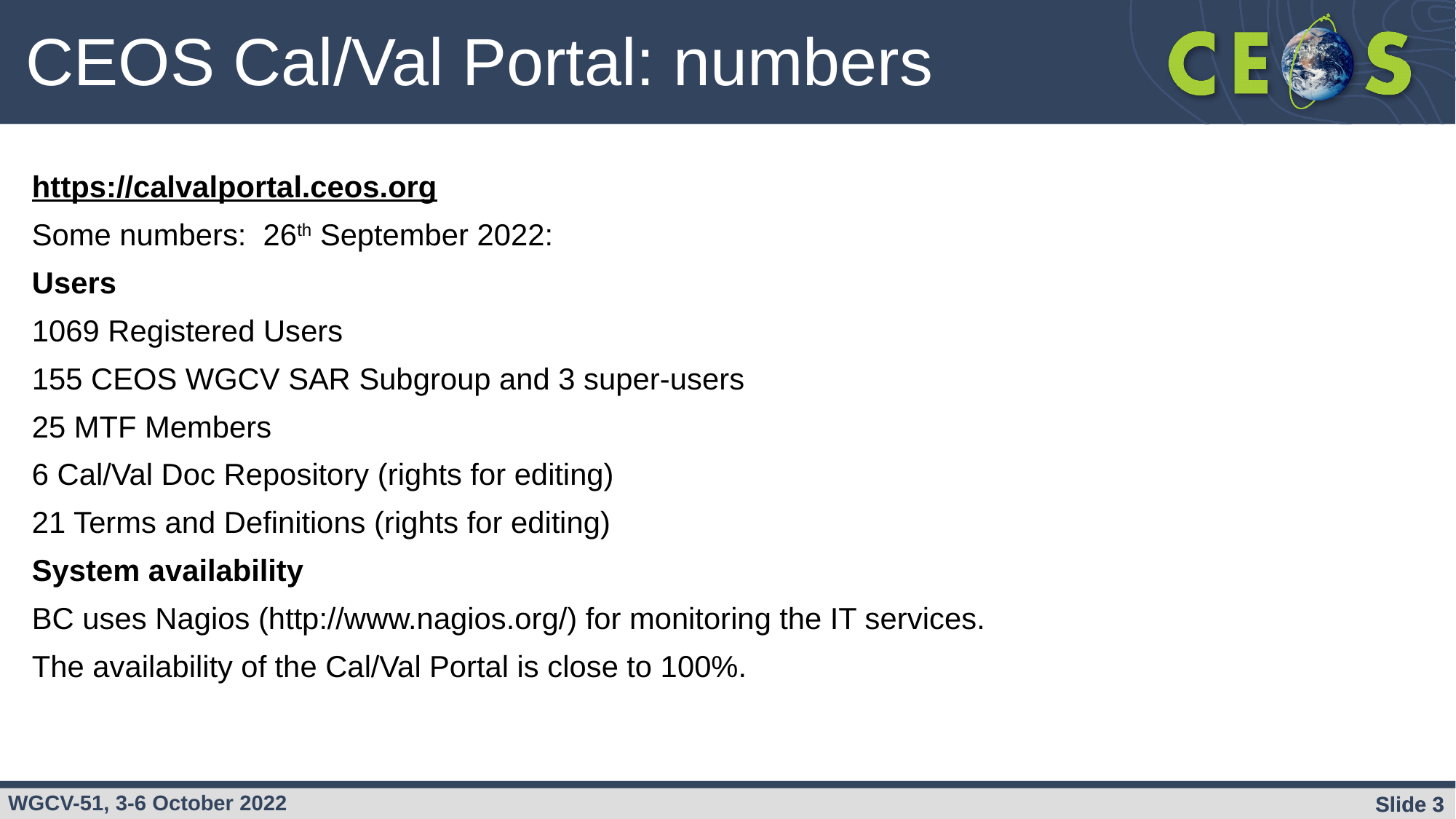

CEOS Cal/Val Portal: numbers
https://calvalportal.ceos.org
Some numbers:  26th September 2022:
Users
1069 Registered Users
155 CEOS WGCV SAR Subgroup and 3 super-users
25 MTF Members
6 Cal/Val Doc Repository (rights for editing)
21 Terms and Definitions (rights for editing)
System availability
BC uses Nagios (http://www.nagios.org/) for monitoring the IT services.
The availability of the Cal/Val Portal is close to 100%.

Slide 3